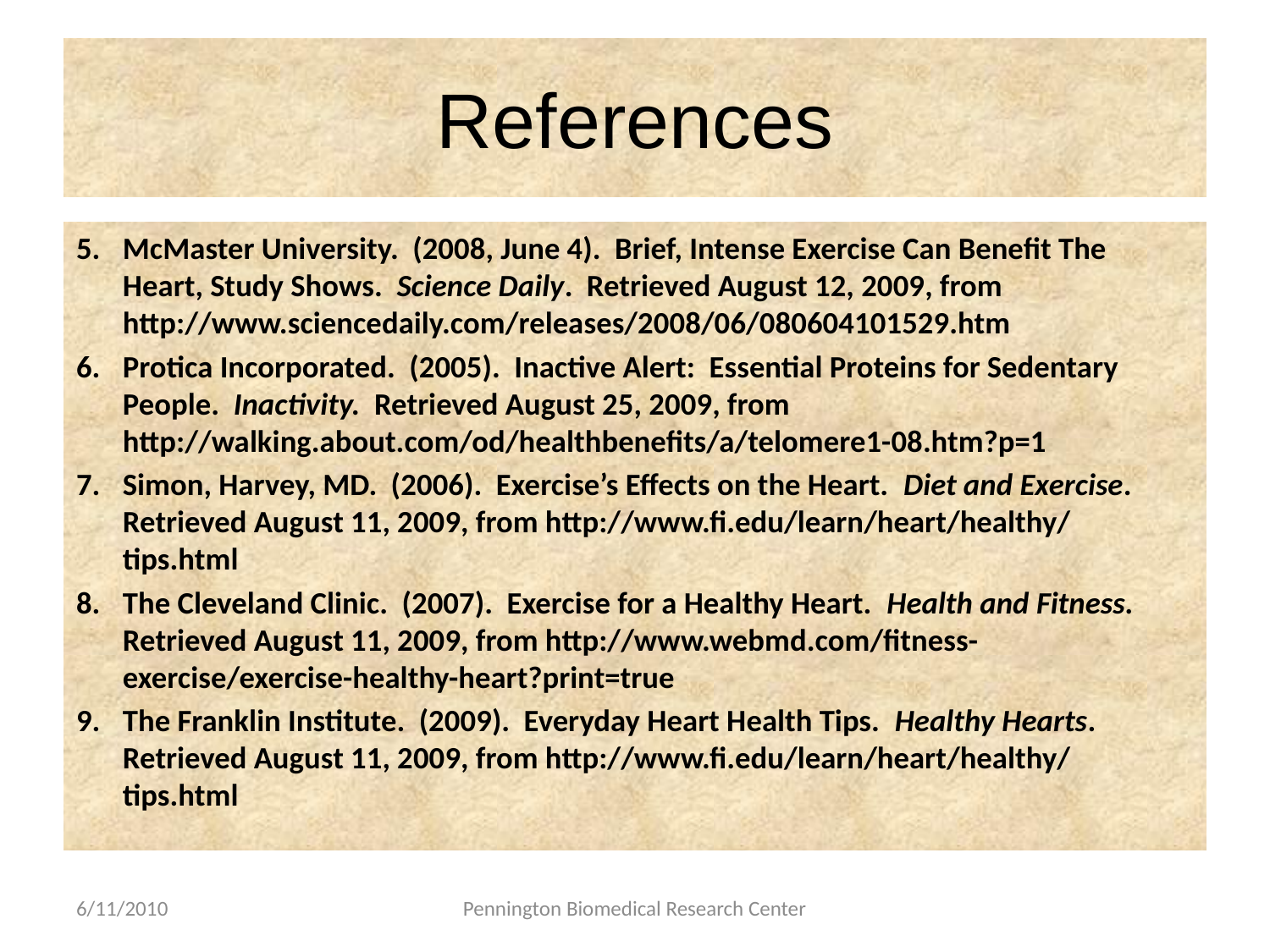

# References
5.	McMaster University.  (2008, June 4).  Brief, Intense Exercise Can Benefit The
	Heart, Study Shows.  Science Daily.  Retrieved August 12, 2009, from
	http://www.sciencedaily.com/releases/2008/06/080604101529.htm
Protica Incorporated.  (2005).  Inactive Alert:  Essential Proteins for Sedentary
	People.  Inactivity.  Retrieved August 25, 2009, from 		http://walking.about.com/od/healthbenefits/a/telomere1-08.htm?p=1
Simon, Harvey, MD.  (2006).  Exercise’s Effects on the Heart.  Diet and Exercise.
	Retrieved August 11, 2009, from http://www.fi.edu/learn/heart/healthy/
	tips.html
The Cleveland Clinic.  (2007).  Exercise for a Healthy Heart.  Health and Fitness.  	Retrieved August 11, 2009, from http://www.webmd.com/fitness-	exercise/exercise-healthy-heart?print=true
The Franklin Institute.  (2009).  Everyday Heart Health Tips.  Healthy Hearts.  	Retrieved August 11, 2009, from http://www.fi.edu/learn/heart/healthy/
	tips.html
6/11/2010
Pennington Biomedical Research Center